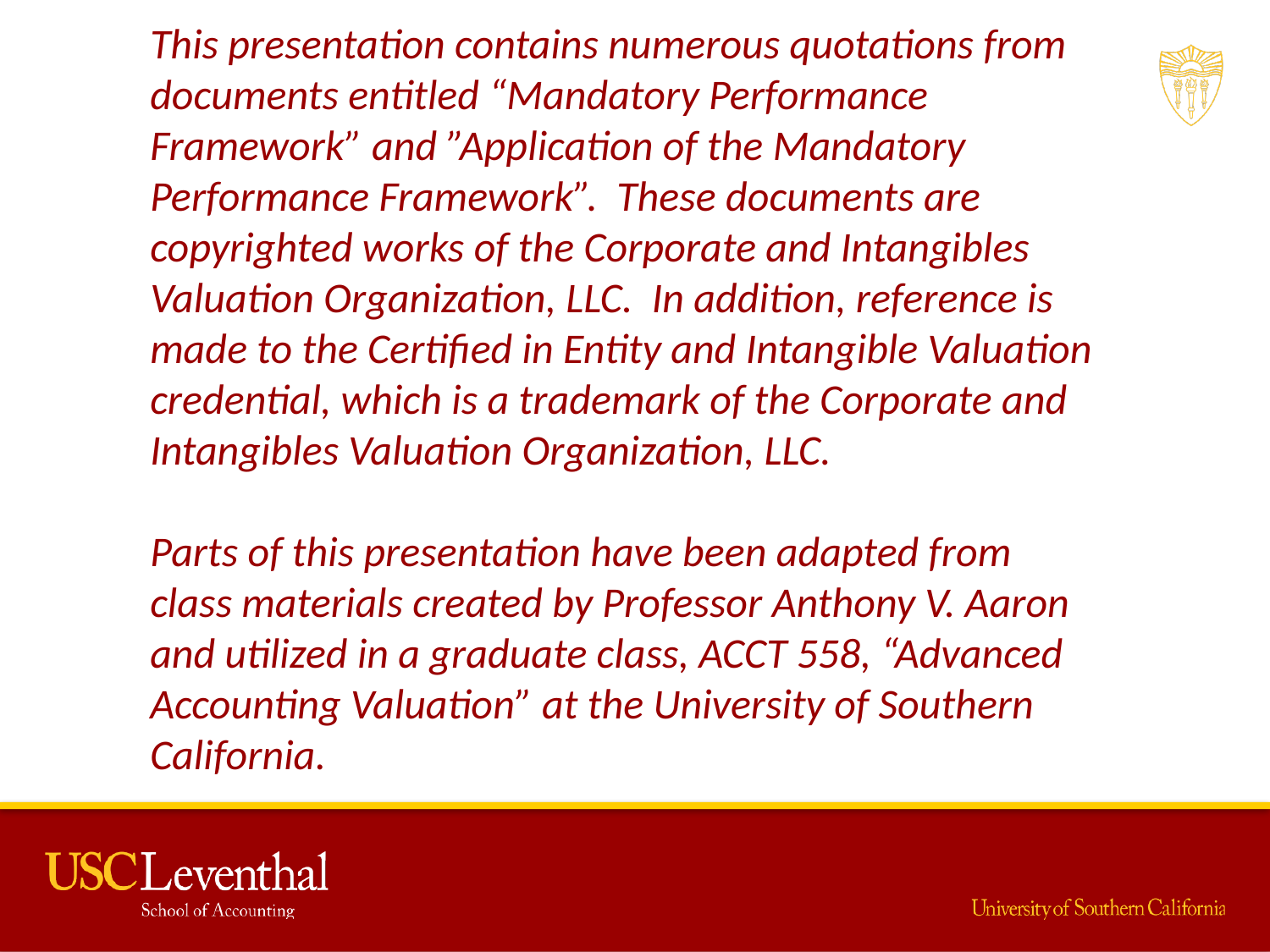

This presentation contains numerous quotations from documents entitled “Mandatory Performance Framework” and ”Application of the Mandatory Performance Framework”.  These documents are copyrighted works of the Corporate and Intangibles Valuation Organization, LLC.  In addition, reference is made to the Certified in Entity and Intangible Valuation credential, which is a trademark of the Corporate and Intangibles Valuation Organization, LLC.

Parts of this presentation have been adapted from class materials created by Professor Anthony V. Aaron and utilized in a graduate class, ACCT 558, “Advanced Accounting Valuation” at the University of Southern California.